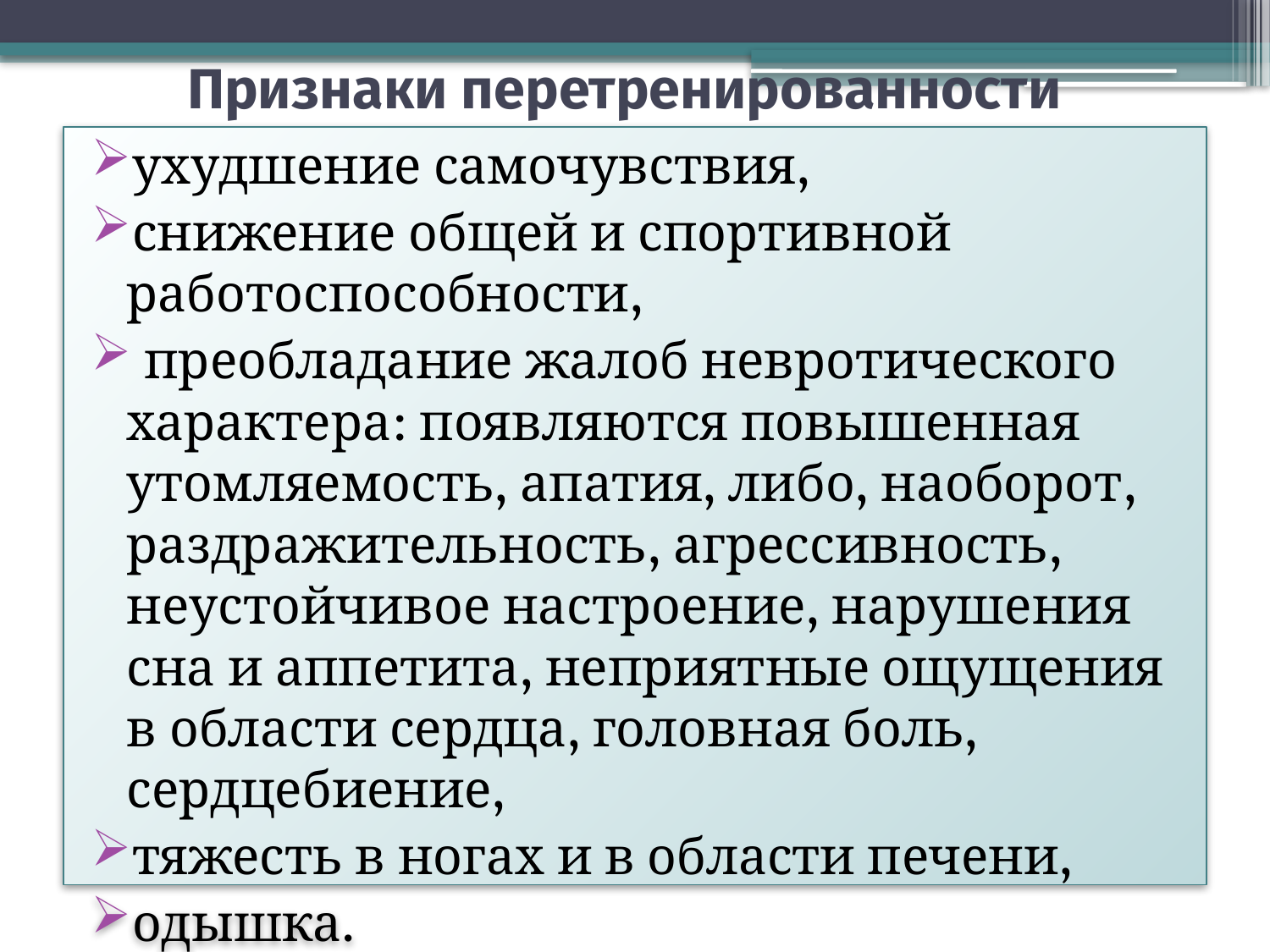

# Признаки перетренированности
ухудшение самочувствия,
снижение общей и спортивной работоспособности,
 преобладание жалоб невротического характера: появляются повышенная утомляемость, апатия, либо, наоборот, раздражительность, агрессивность, неустойчивое настроение, нарушения сна и аппетита, неприятные ощущения в области сердца, головная боль, сердцебиение,
тяжесть в ногах и в области печени,
одышка.